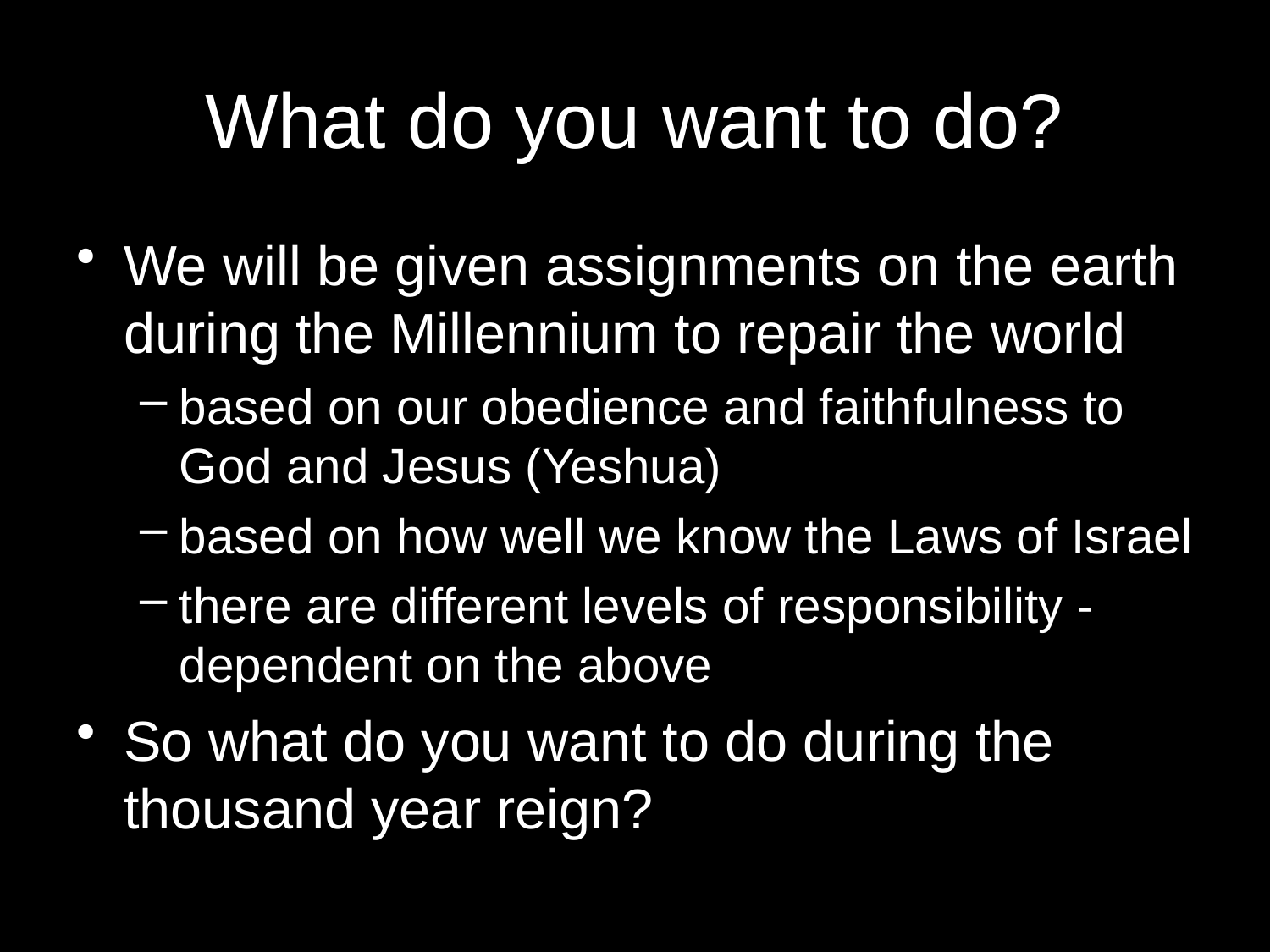

# What do you want to do?
We will be given assignments on the earth during the Millennium to repair the world
based on our obedience and faithfulness to God and Jesus (Yeshua)
based on how well we know the Laws of Israel
there are different levels of responsibility - dependent on the above
So what do you want to do during the thousand year reign?
25